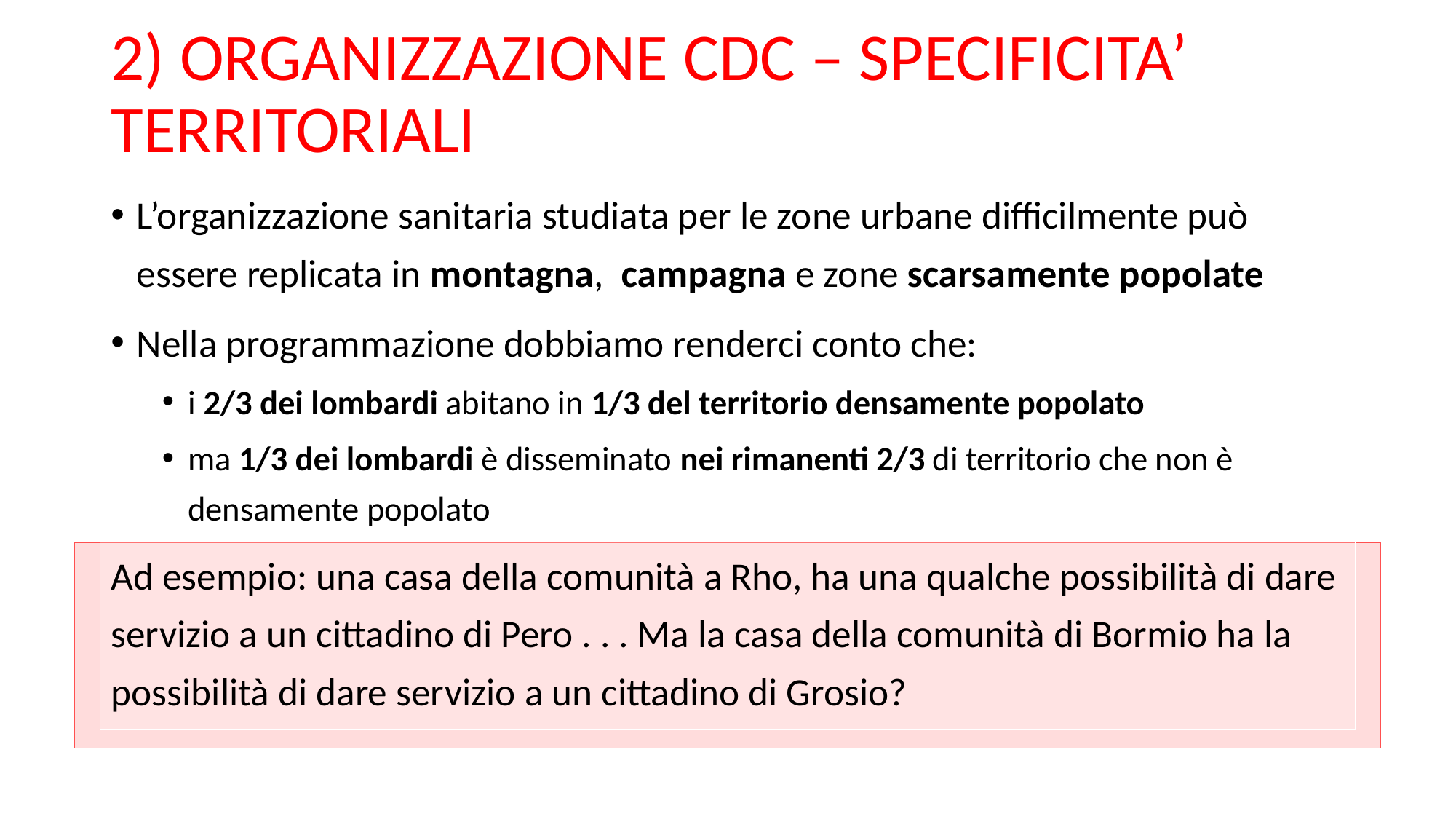

# 2) ORGANIZZAZIONE CDC – SPECIFICITA’ TERRITORIALI
L’organizzazione sanitaria studiata per le zone urbane difficilmente può essere replicata in montagna,  campagna e zone scarsamente popolate
Nella programmazione dobbiamo renderci conto che:
i 2/3 dei lombardi abitano in 1/3 del territorio densamente popolato
ma 1/3 dei lombardi è disseminato nei rimanenti 2/3 di territorio che non è densamente popolato
Ad esempio: una casa della comunità a Rho, ha una qualche possibilità di dare servizio a un cittadino di Pero . . . Ma la casa della comunità di Bormio ha la possibilità di dare servizio a un cittadino di Grosio?